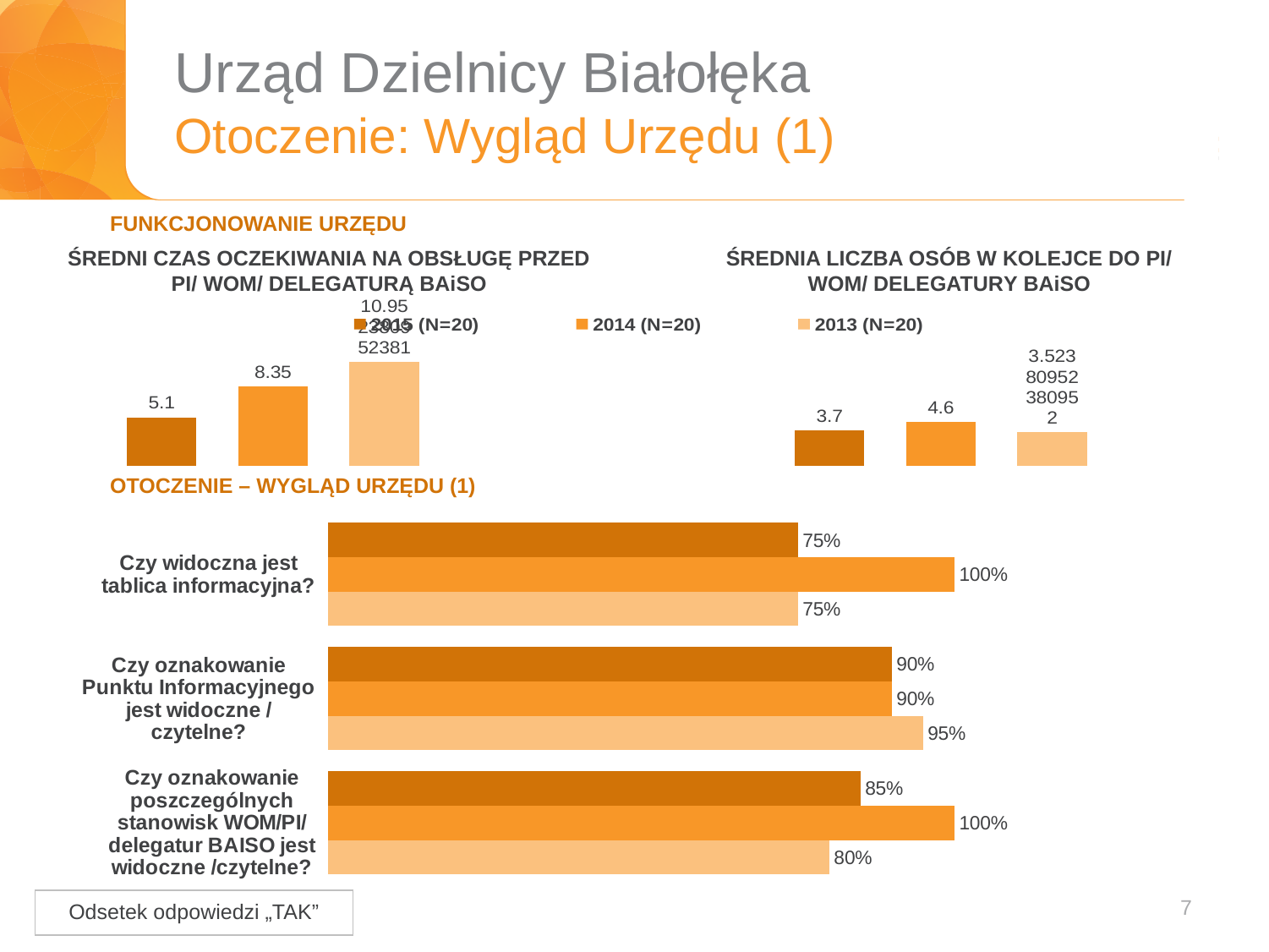

# Urząd Dzielnicy Białołęka Otoczenie: Wygląd Urzędu (1)
FUNKCJONOWANIE URZĘDU
ŚREDNI CZAS OCZEKIWANIA NA OBSŁUGĘ PRZED PI/ WOM/ DELEGATURĄ BAiSO
ŚREDNIA LICZBA OSÓB W KOLEJCE DO PI/ WOM/ DELEGATURY BAiSO

### Chart

| Category | 2015 (N=20) | 2014 (N=20) | 2013 (N=20) |
|---|---|---|---|
| ŚREDNI CZAS OCZEKIWANIA | 5.1 | 8.350000000000001 | 10.952380952380956 |
|  | None | None | None |
| ŚREDNIA LICZBA OSÓB | 3.7 | 4.6 | 3.5238095238095237 |
OTOCZENIE – WYGLĄD URZĘDU (1)

### Chart

| Category | 2015 | 2014 (N=x) | 2013 (N=20) |
|---|---|---|---|
| Czy widoczna jest tablica informacyjna? | 0.75 | 1.0 | 0.75 |
| Czy oznakowanie Punktu Informacyjnego jest widoczne /czytelne? | 0.9 | 0.9 | 0.95 |
| Czy oznakowanie poszczególnych stanowisk WOM/PI/ delegatur BAISO jest widoczne /czytelne? | 0.85 | 1.0 | 0.8 |
7
Odsetek odpowiedzi „TAK”